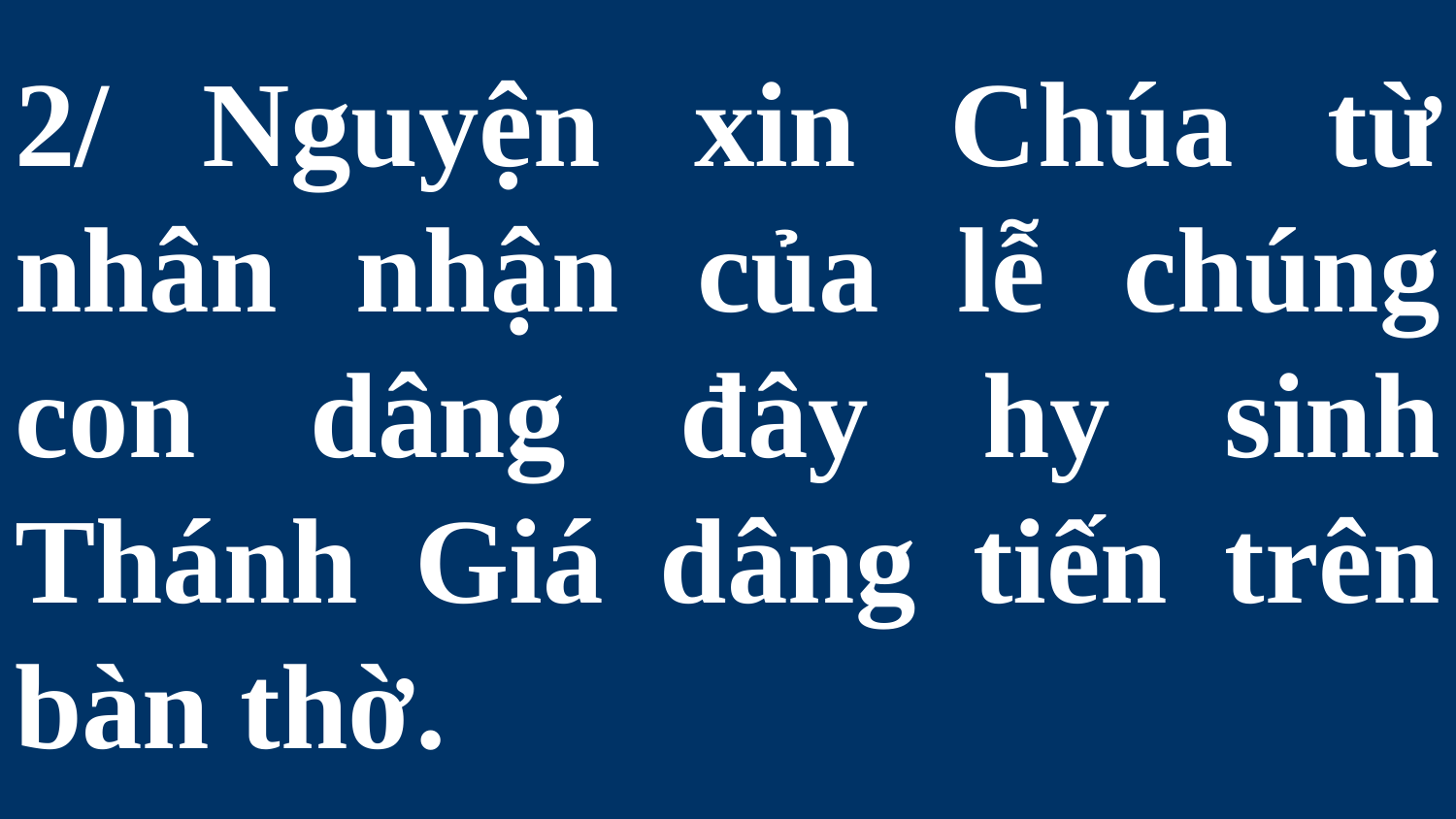

# 2/ Nguyện xin Chúa từ nhân nhận của lễ chúng con dâng đây hy sinh Thánh Giá dâng tiến trên bàn thờ.